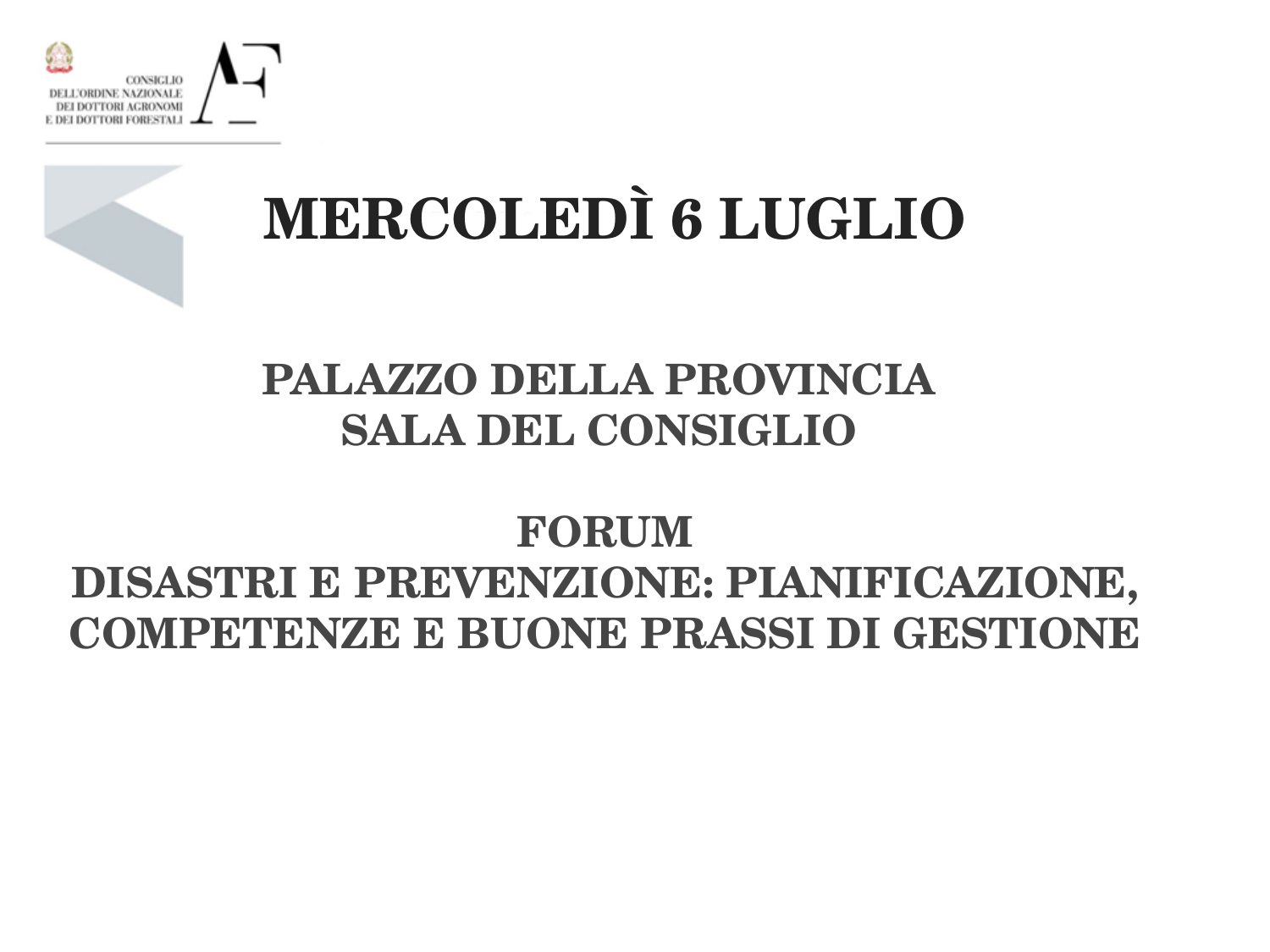

Mercoledì 6 luglio
Palazzo della Provincia
Sala del Consiglio

Forum
Disastri e Prevenzione: pianificazione, competenze e buone prassi di gestione

#